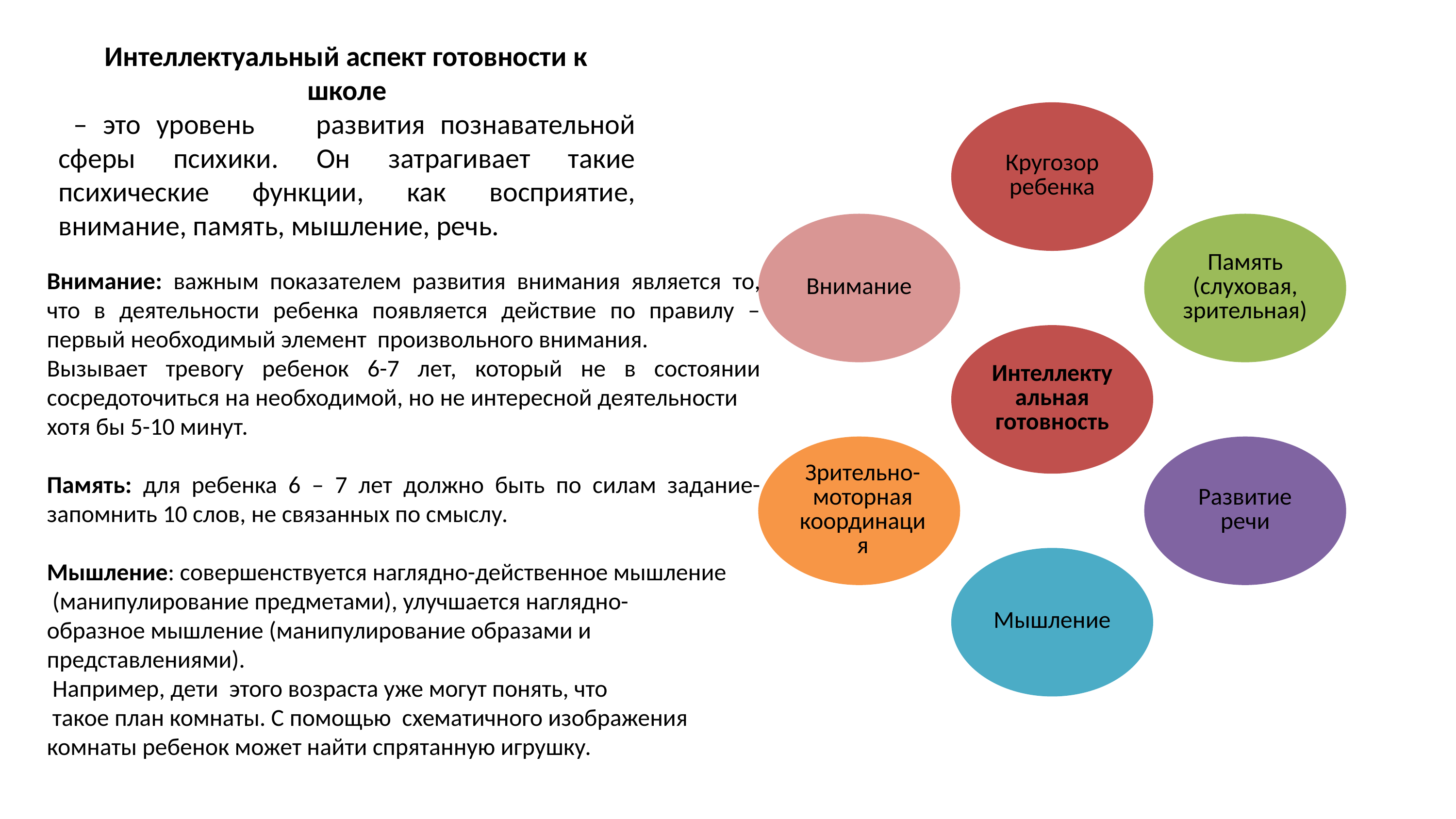

Интеллектуальный аспект готовности к  школе
 – это уровень    развития познавательной сферы психики. Он затрагивает такие психические функции, как восприятие, внимание, память, мышление, речь.
Интеллектуальная готовность
Кругозор ребенка
Память (слуховая, зрительная)
Мышление
Зрительно-моторная координация
Развитие речи
Внимание
Внимание: важным показателем развития внимания является то, что в деятельности ребенка появляется действие по правилу – первый необходимый элемент  произвольного внимания.
Вызывает тревогу ребенок 6-7 лет, который не в состоянии сосредоточиться на необходимой, но не интересной деятельности     хотя бы 5-10 минут.

Память: для ребенка 6 – 7 лет должно быть по силам задание- запомнить 10 слов, не связанных по смыслу.

Мышление: совершенствуется наглядно-действенное мышление
 (манипулирование предметами), улучшается наглядно-
образное мышление (манипулирование образами и
представлениями).
 Например, дети  этого возраста уже могут понять, что                              такое план комнаты. С помощью  схематичного изображения
комнаты ребенок может найти спрятанную игрушку.